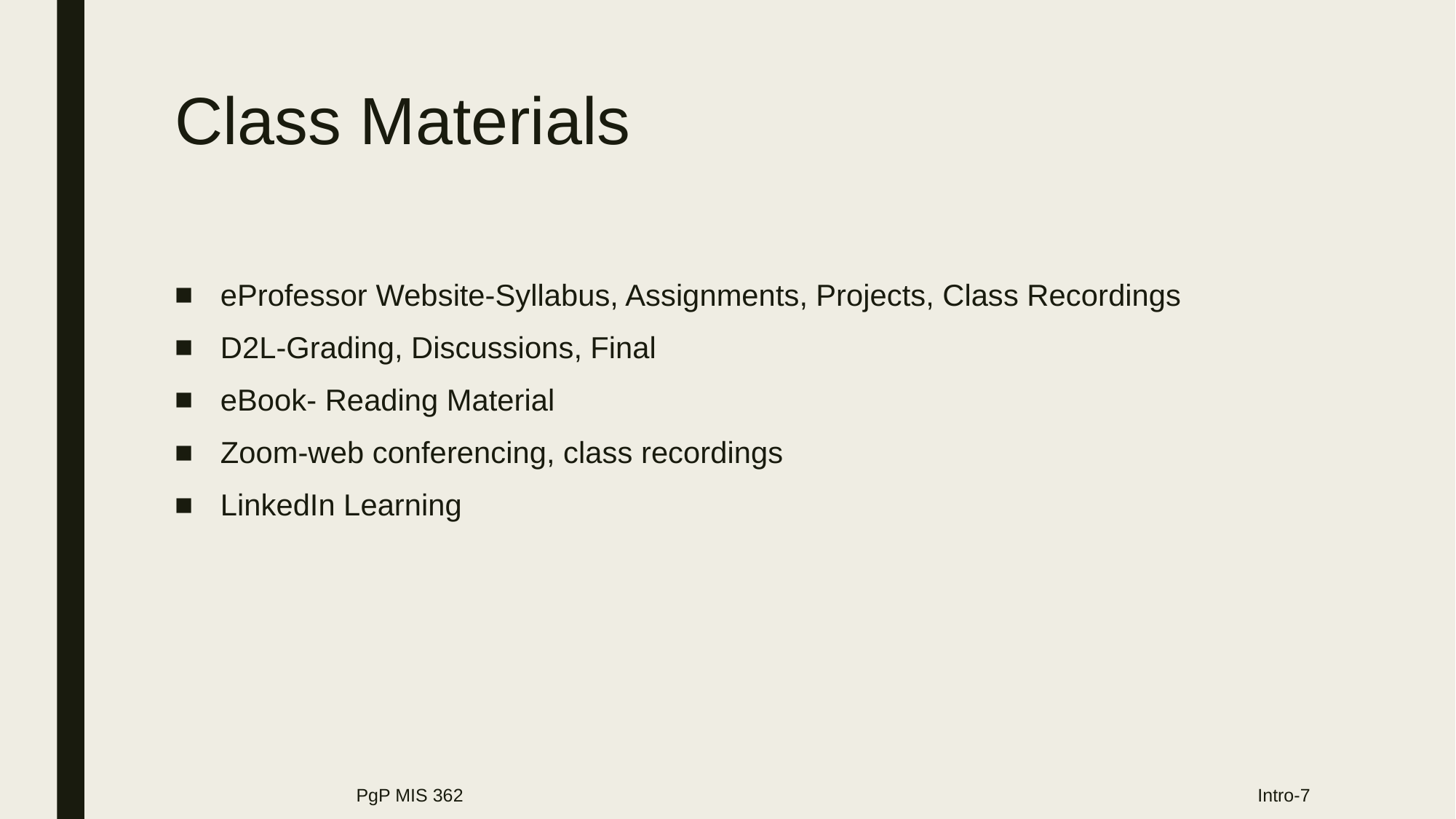

# Class Materials
eProfessor Website-Syllabus, Assignments, Projects, Class Recordings
D2L-Grading, Discussions, Final
eBook- Reading Material
Zoom-web conferencing, class recordings
LinkedIn Learning

PgP MIS 362
Intro-7